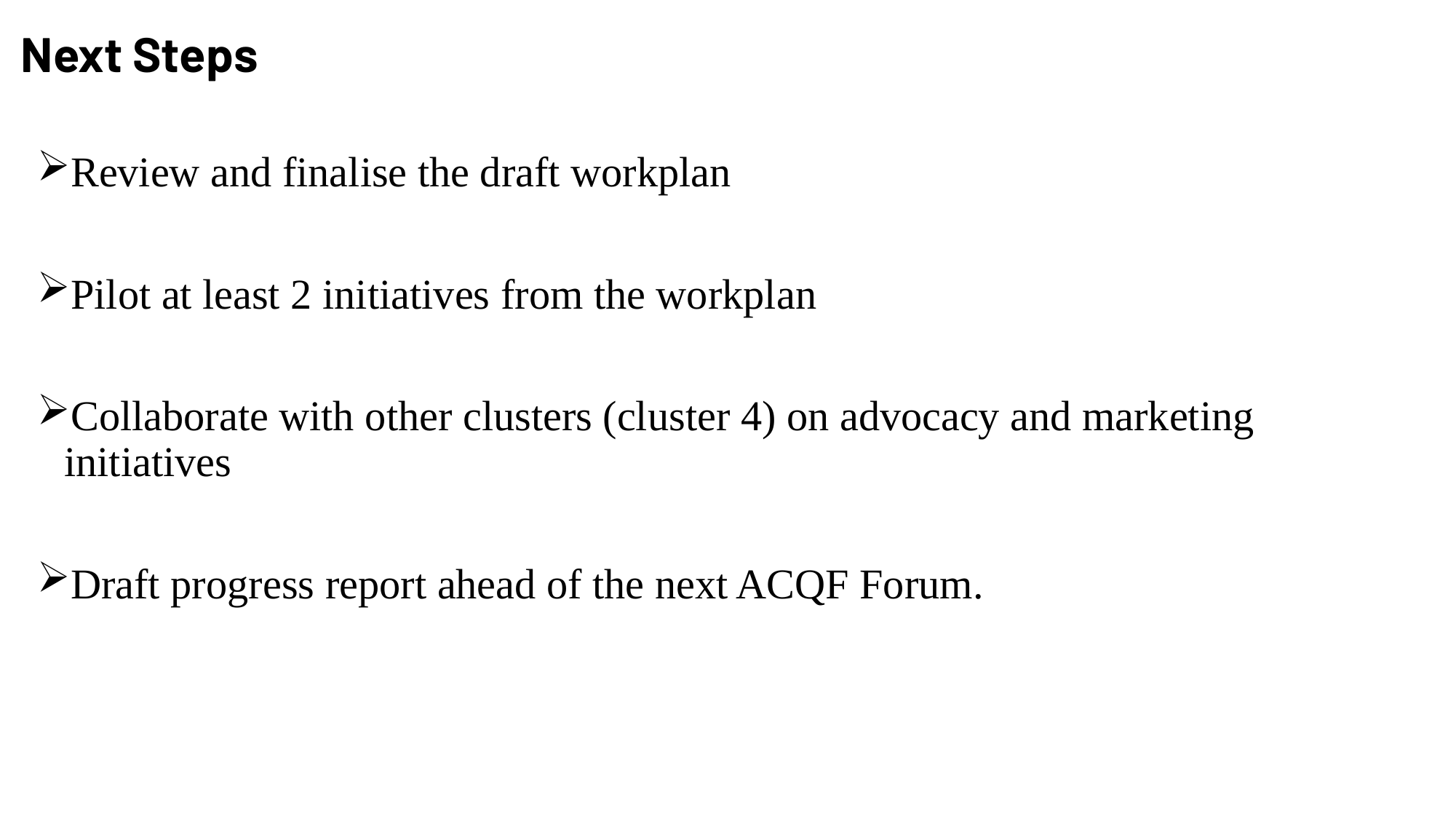

# Next Steps
Review and finalise the draft workplan

Pilot at least 2 initiatives from the workplan

Collaborate with other clusters (cluster 4) on advocacy and marketing initiatives

Draft progress report ahead of the next ACQF Forum.